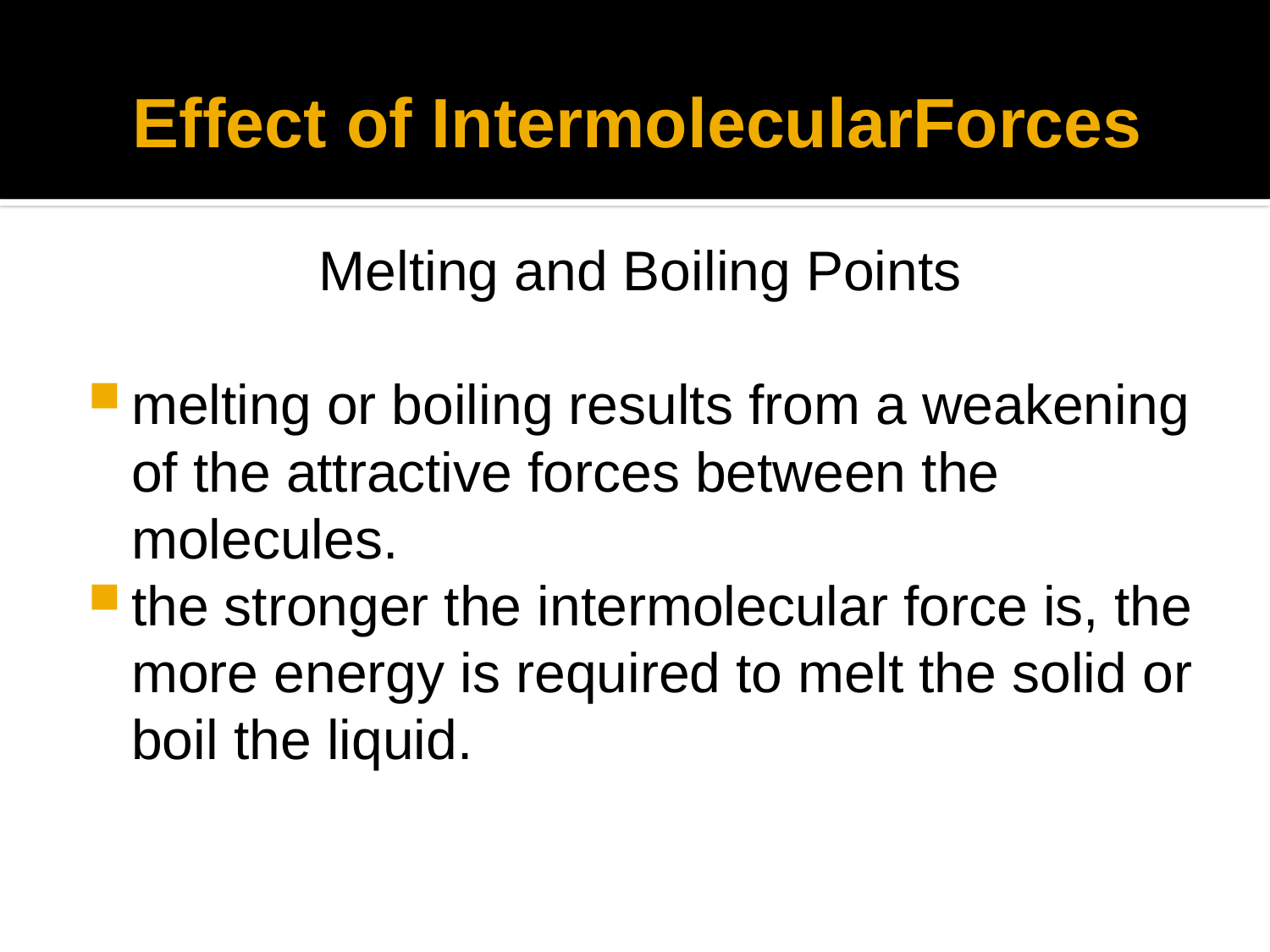

# Effect of IntermolecularForces
Melting and Boiling Points

melting or boiling results from a weakening of the attractive forces between the molecules.
the stronger the intermolecular force is, the more energy is required to melt the solid or boil the liquid.